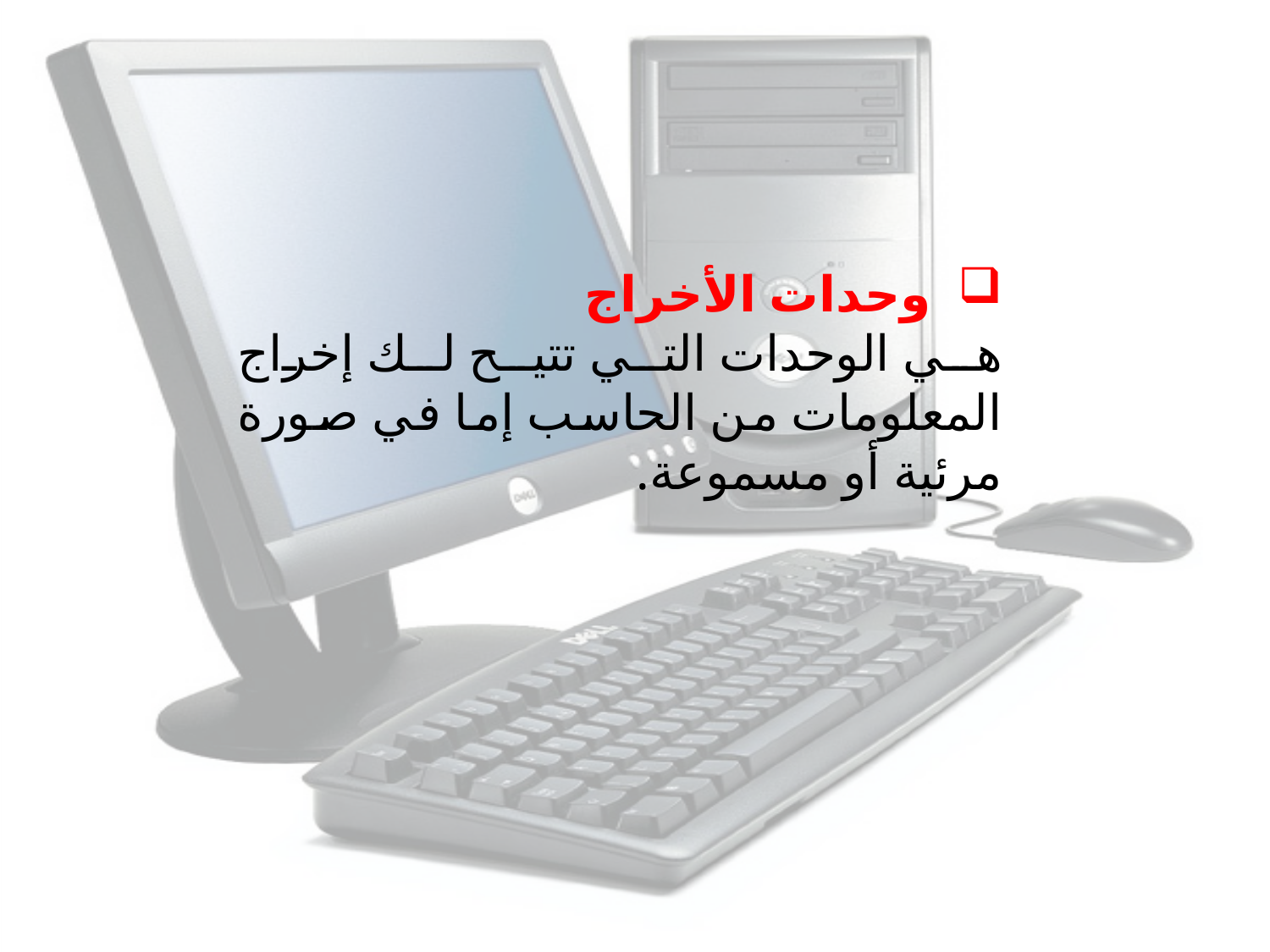

وحدات الأخراج
هي الوحدات التي تتيح لك إخراج المعلومات من الحاسب إما في صورة مرئية أو مسموعة.